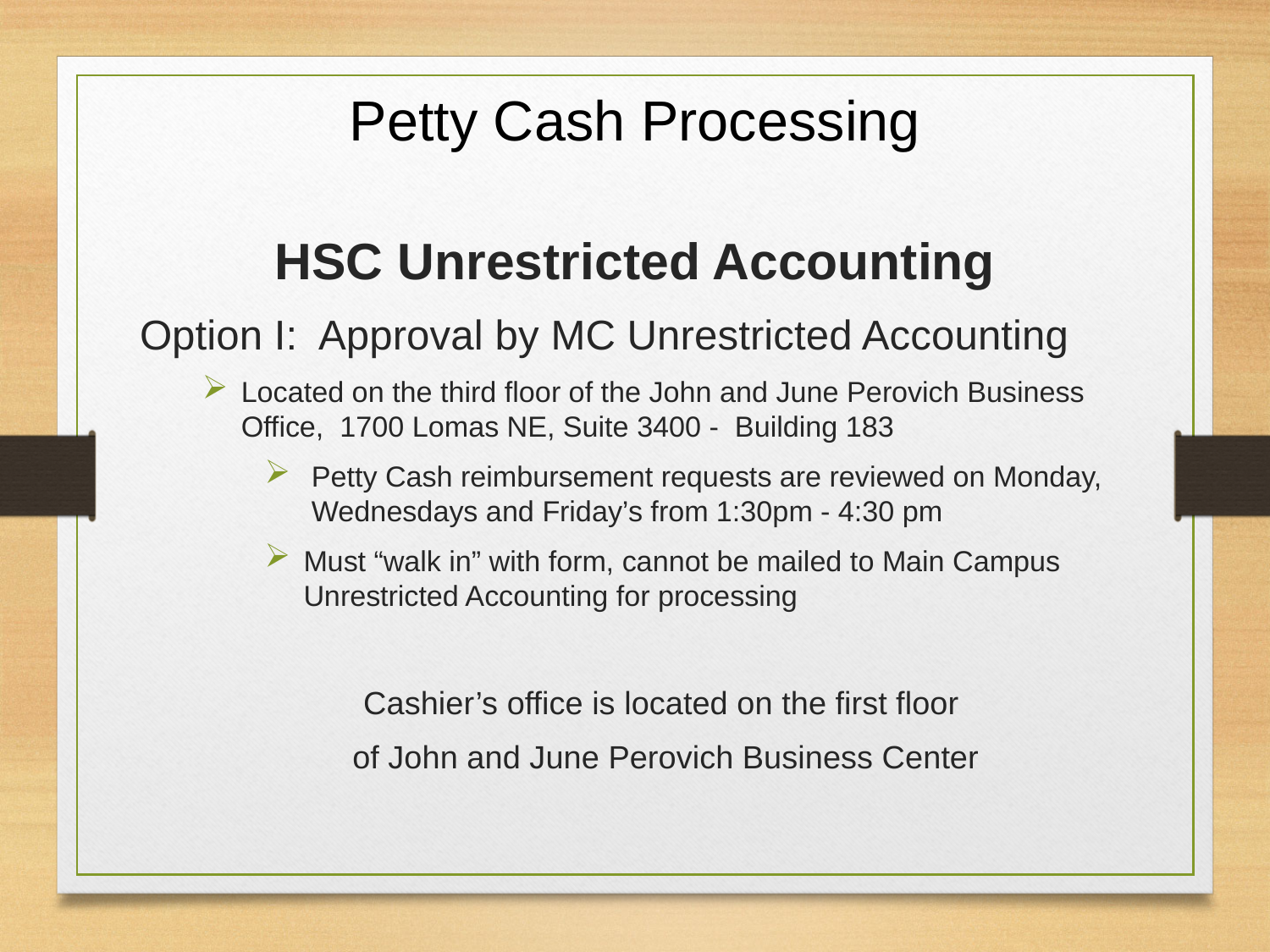

# Petty Cash Processing
HSC Unrestricted Accounting
Option I:  Approval by MC Unrestricted Accounting
Located on the third floor of the John and June Perovich Business Office,  1700 Lomas NE, Suite 3400 -  Building 183
Petty Cash reimbursement requests are reviewed on Monday, Wednesdays and Friday’s from 1:30pm - 4:30 pm
Must “walk in” with form, cannot be mailed to Main Campus  Unrestricted Accounting for processing

Cashier’s office is located on the first floor
of John and June Perovich Business Center